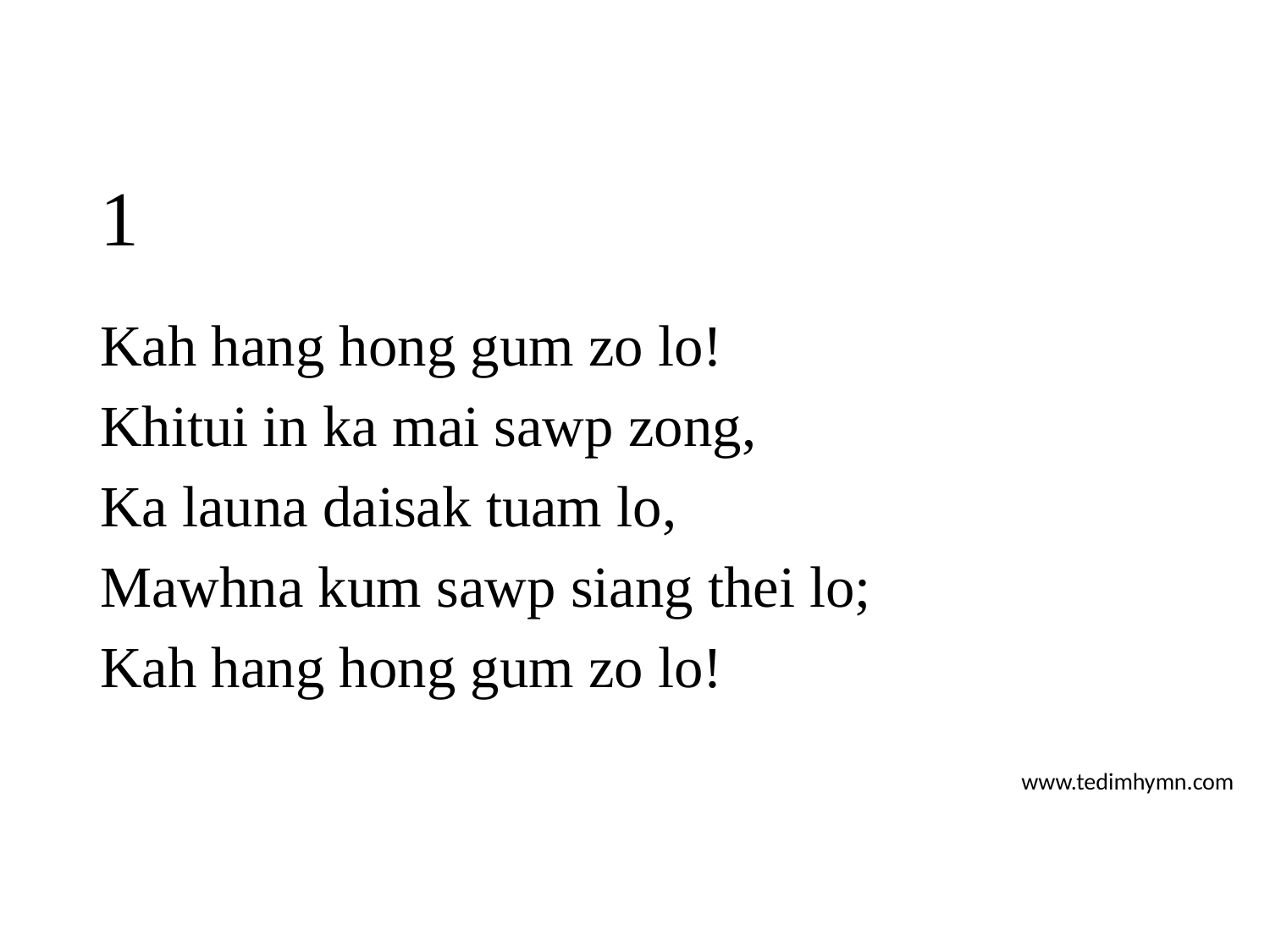

# 1
Kah hang hong gum zo lo!
Khitui in ka mai sawp zong,
Ka launa daisak tuam lo,
Mawhna kum sawp siang thei lo;
Kah hang hong gum zo lo!
www.tedimhymn.com